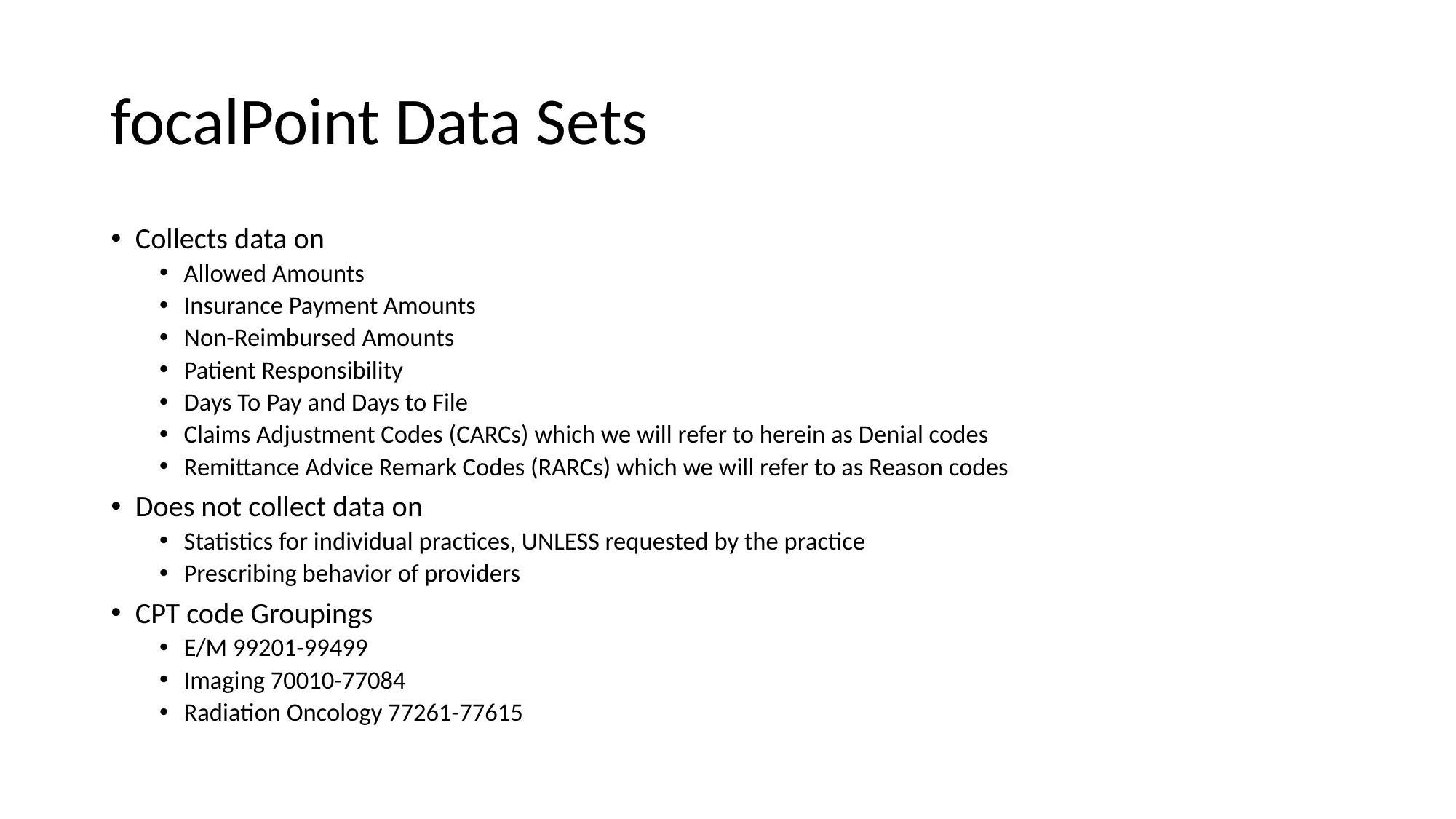

# focalPoint Data Sets
Collects data on
Allowed Amounts
Insurance Payment Amounts
Non-Reimbursed Amounts
Patient Responsibility
Days To Pay and Days to File
Claims Adjustment Codes (CARCs) which we will refer to herein as Denial codes
Remittance Advice Remark Codes (RARCs) which we will refer to as Reason codes
Does not collect data on
Statistics for individual practices, UNLESS requested by the practice
Prescribing behavior of providers
CPT code Groupings
E/M 99201-99499
Imaging 70010-77084
Radiation Oncology 77261-77615